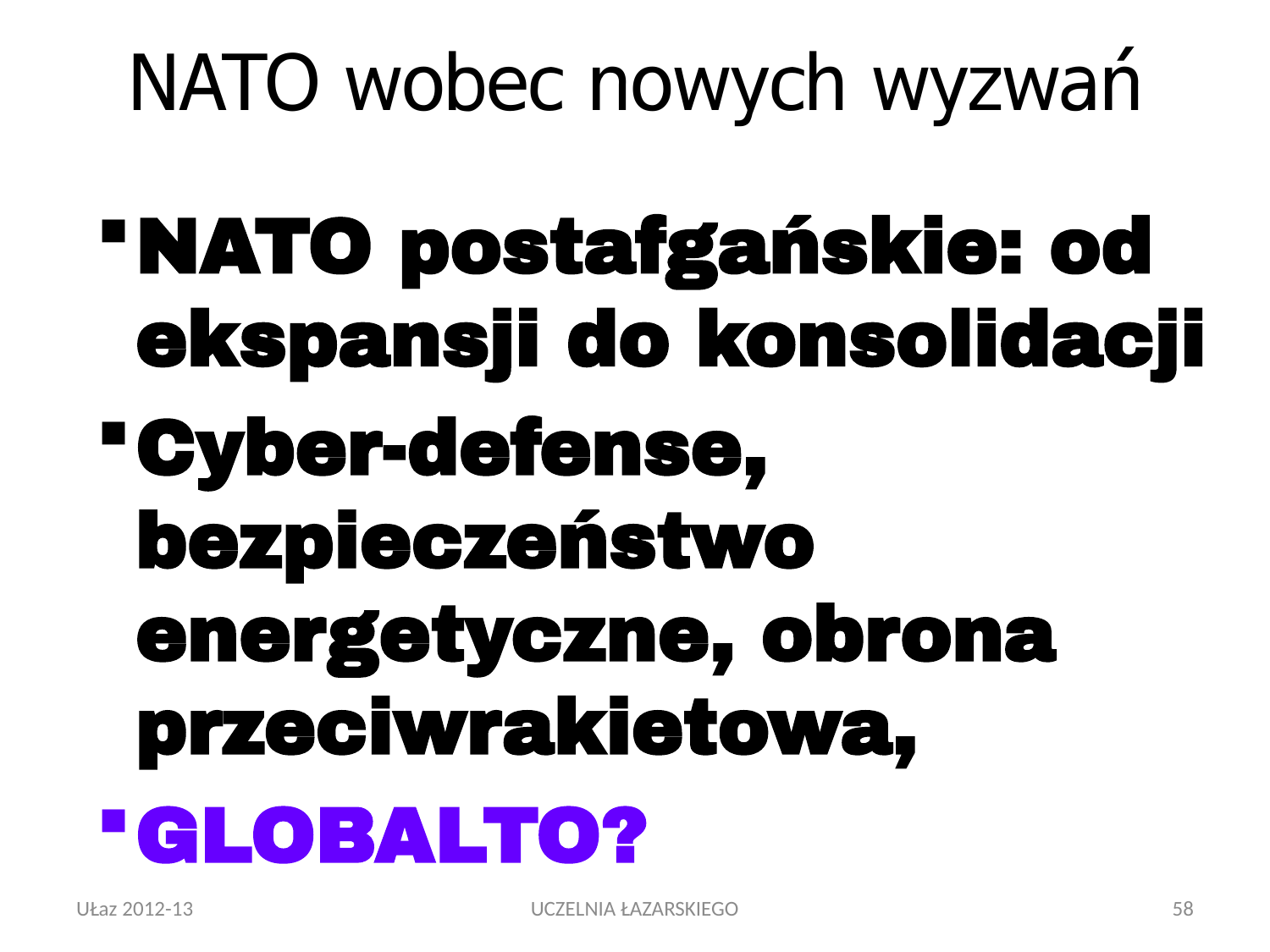

# NATO wobec nowych wyzwań
NATO postafgańskie: od ekspansji do konsolidacji
Cyber-defense, bezpieczeństwo energetyczne, obrona przeciwrakietowa,
GLOBALTO?

UŁaz 2012-13
UCZELNIA ŁAZARSKIEGO
58